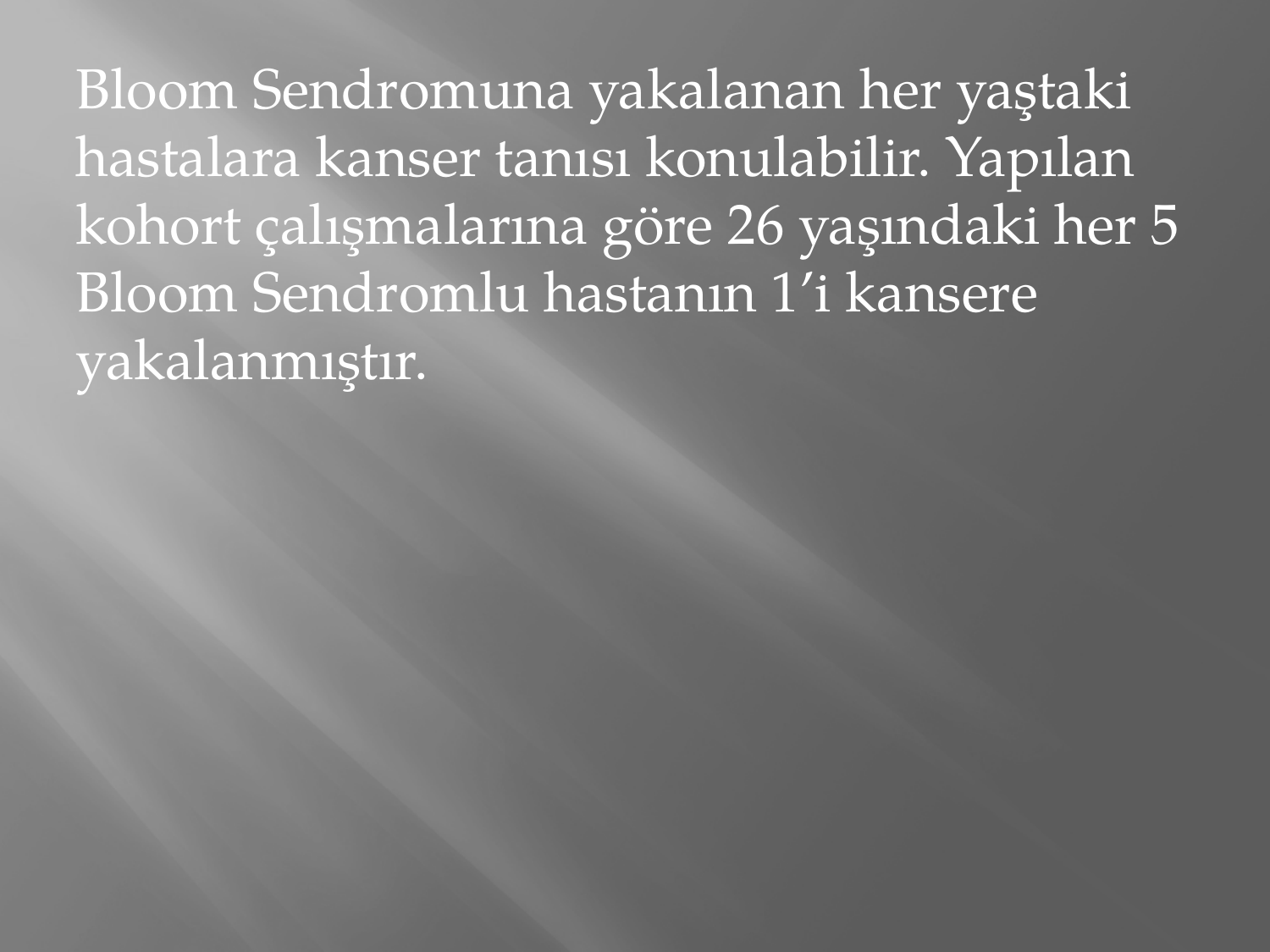

Bloom Sendromuna yakalanan her yaştaki hastalara kanser tanısı konulabilir. Yapılan kohort çalışmalarına göre 26 yaşındaki her 5 Bloom Sendromlu hastanın 1’i kansere yakalanmıştır.